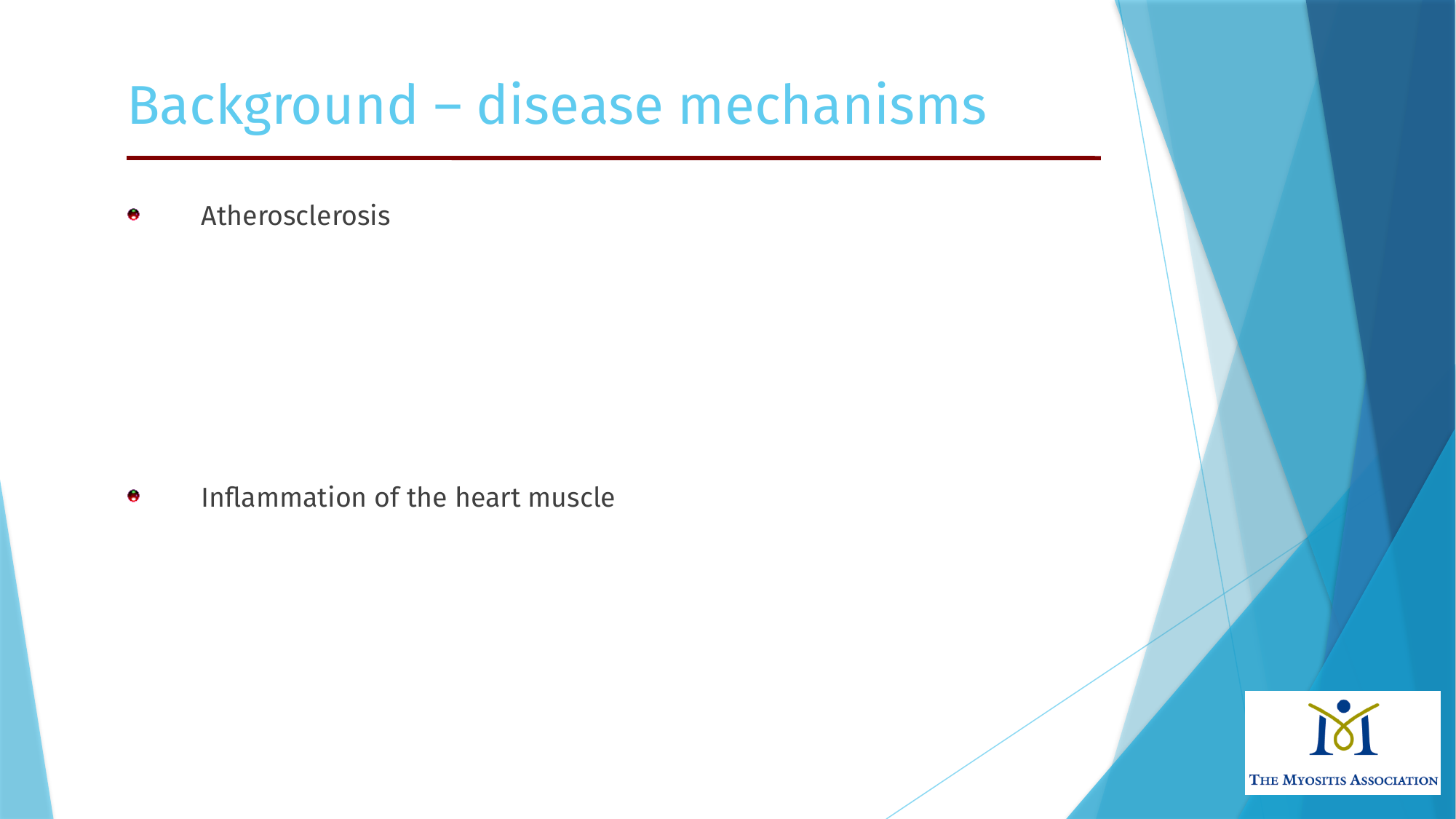

Background – disease mechanisms

Atherosclerosis

Inflammation of the heart muscle